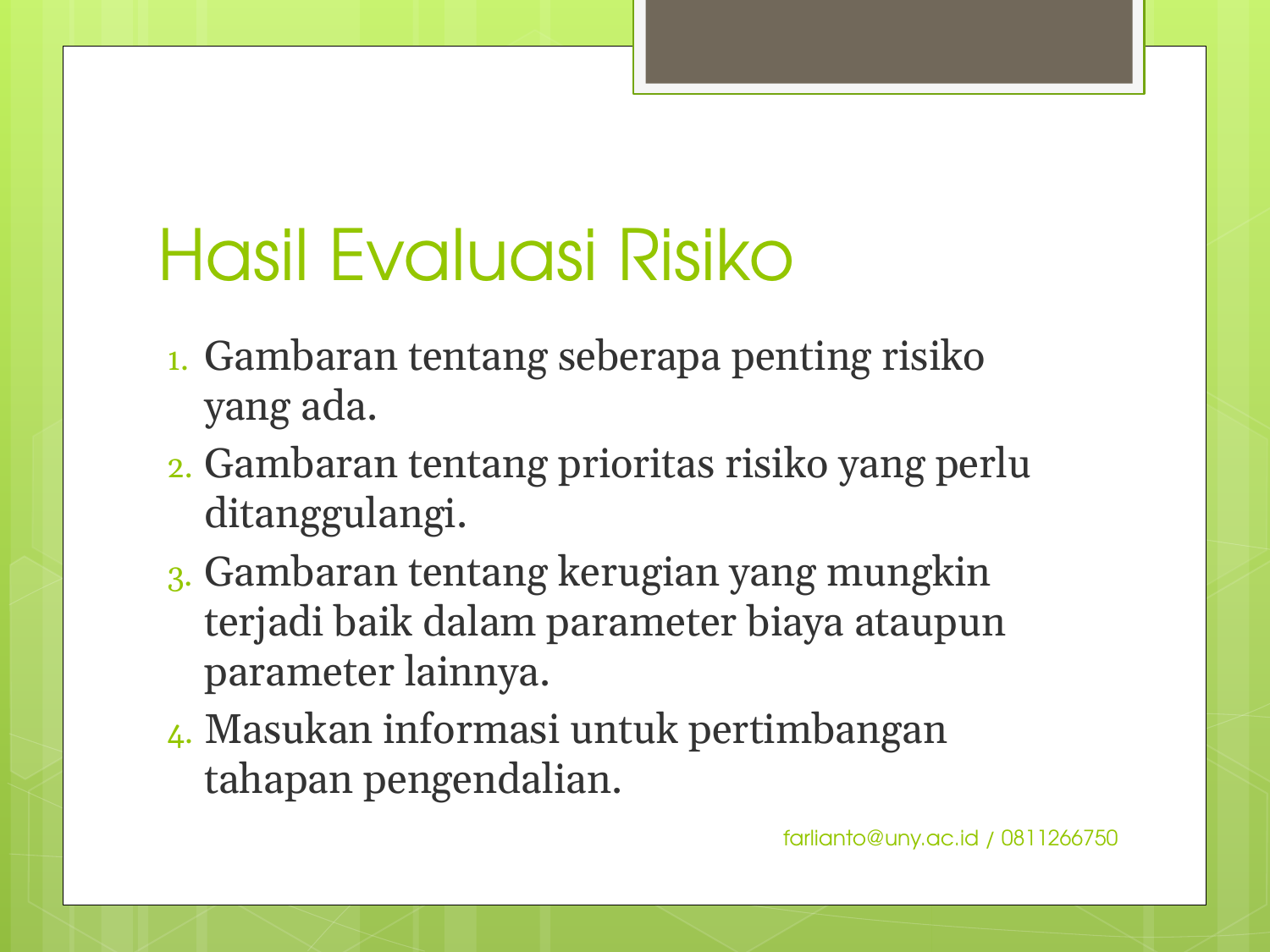

# Hasil Evaluasi Risiko
Gambaran tentang seberapa penting risiko yang ada.
Gambaran tentang prioritas risiko yang perlu ditanggulangi.
Gambaran tentang kerugian yang mungkin terjadi baik dalam parameter biaya ataupun parameter lainnya.
Masukan informasi untuk pertimbangan tahapan pengendalian.

farlianto@uny.ac.id / 0811266750